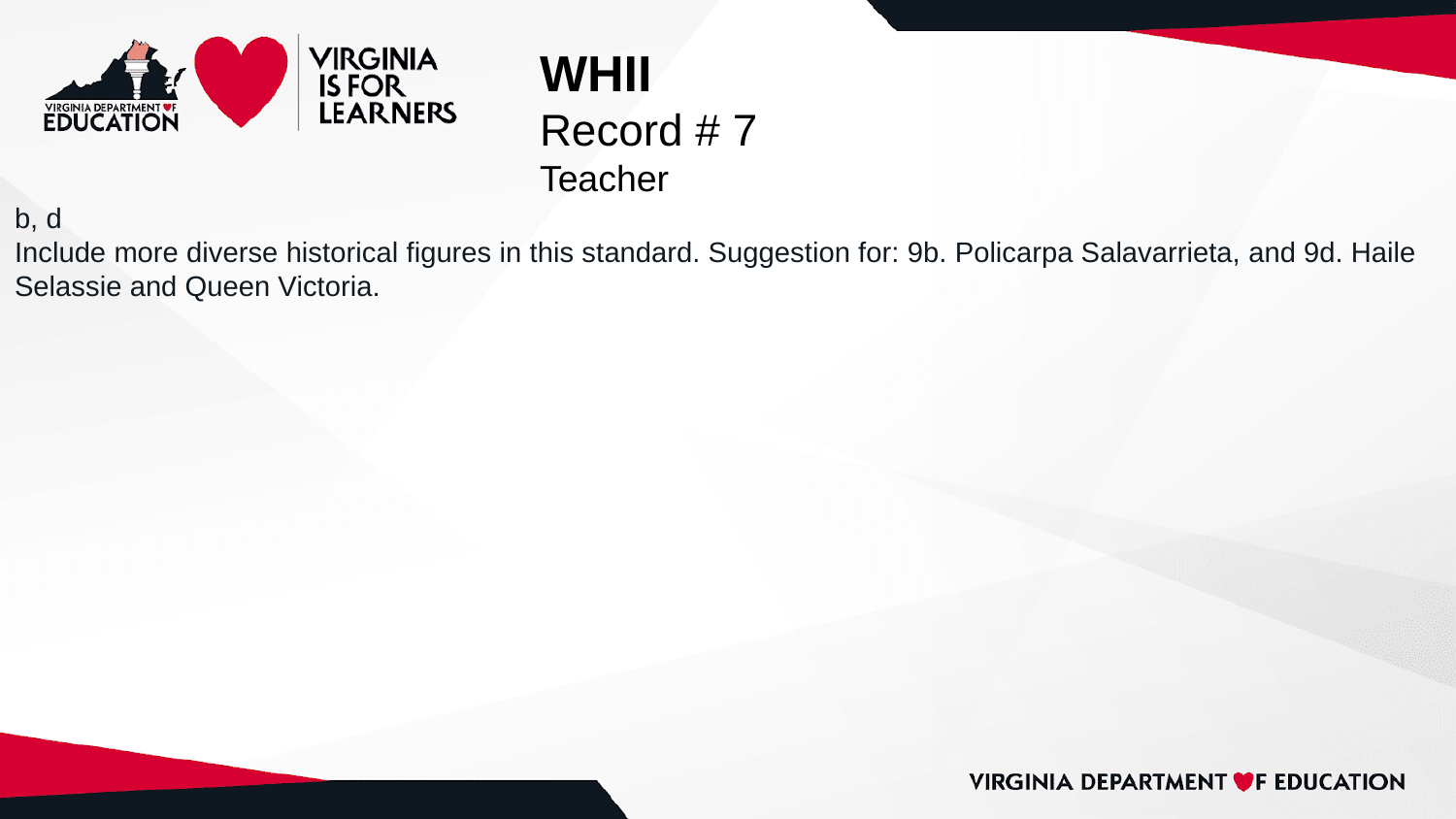

# WHII
Record # 7
Teacher
b, d
Include more diverse historical figures in this standard. Suggestion for: 9b. Policarpa Salavarrieta, and 9d. Haile Selassie and Queen Victoria.